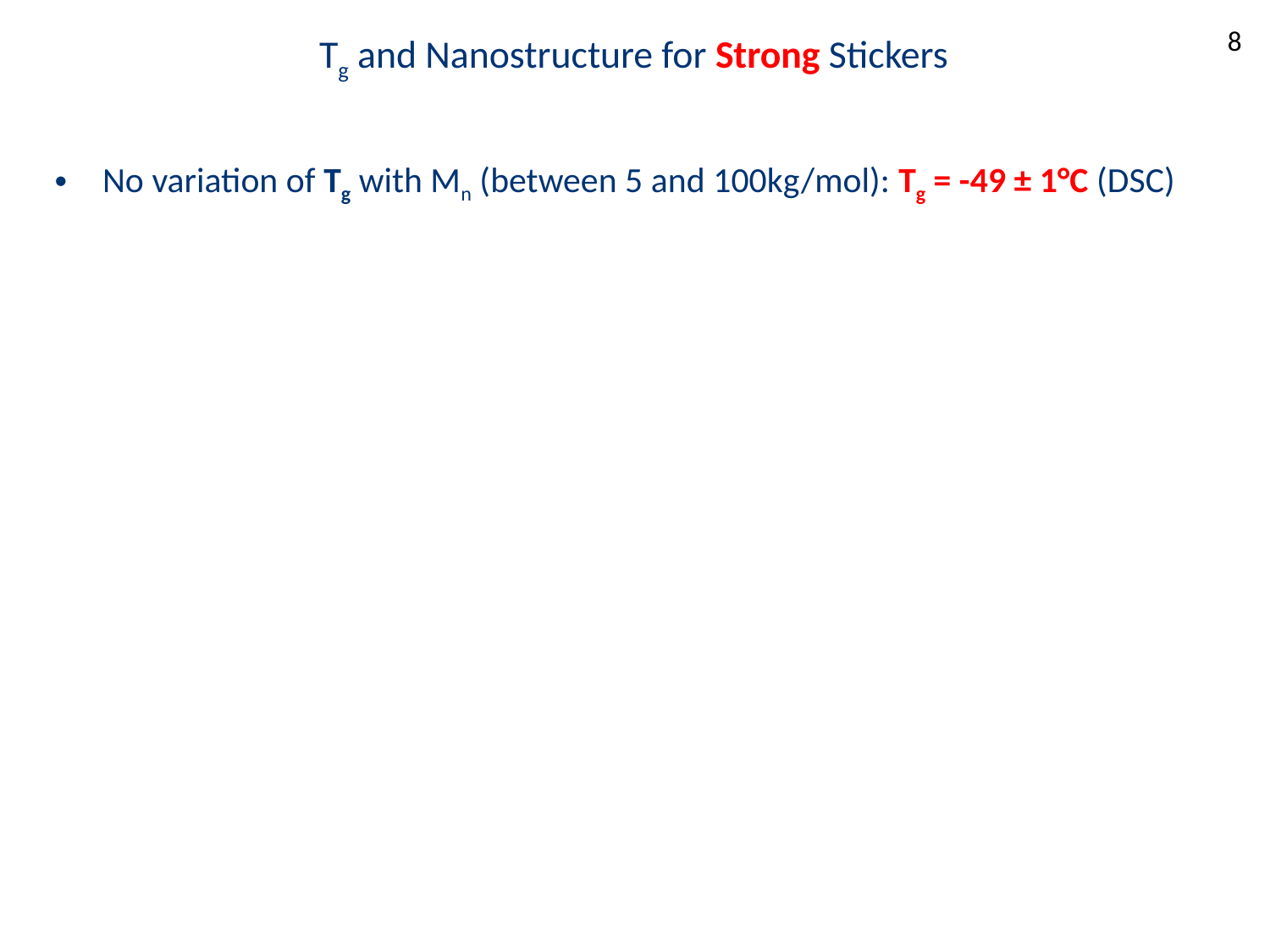

Tg and Nanostructure for Strong Stickers
8
No variation of Tg with Mn (between 5 and 100kg/mol): Tg = -49 ± 1°C (DSC)